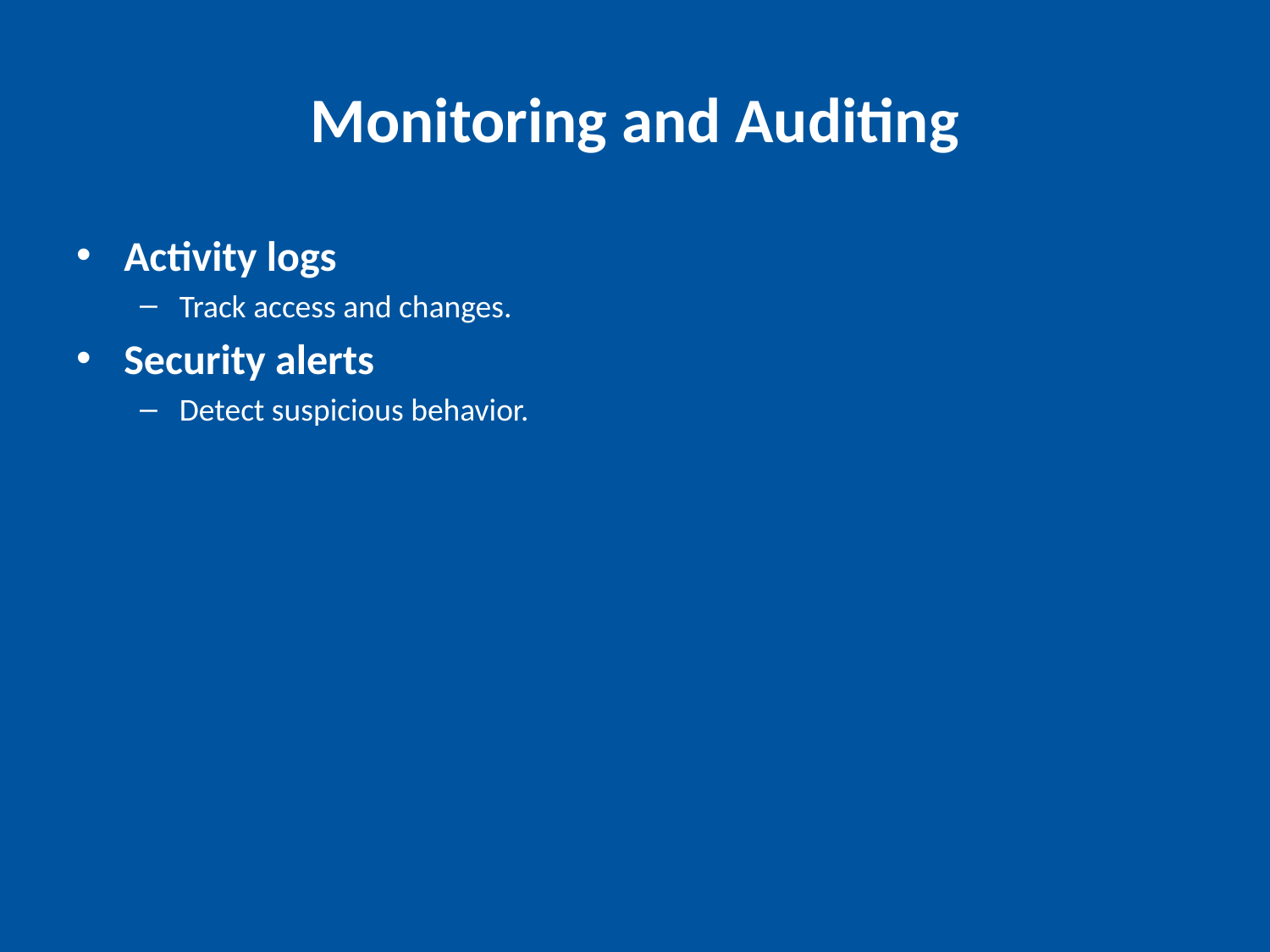

# Monitoring and Auditing
Activity logs
Track access and changes.
Security alerts
Detect suspicious behavior.